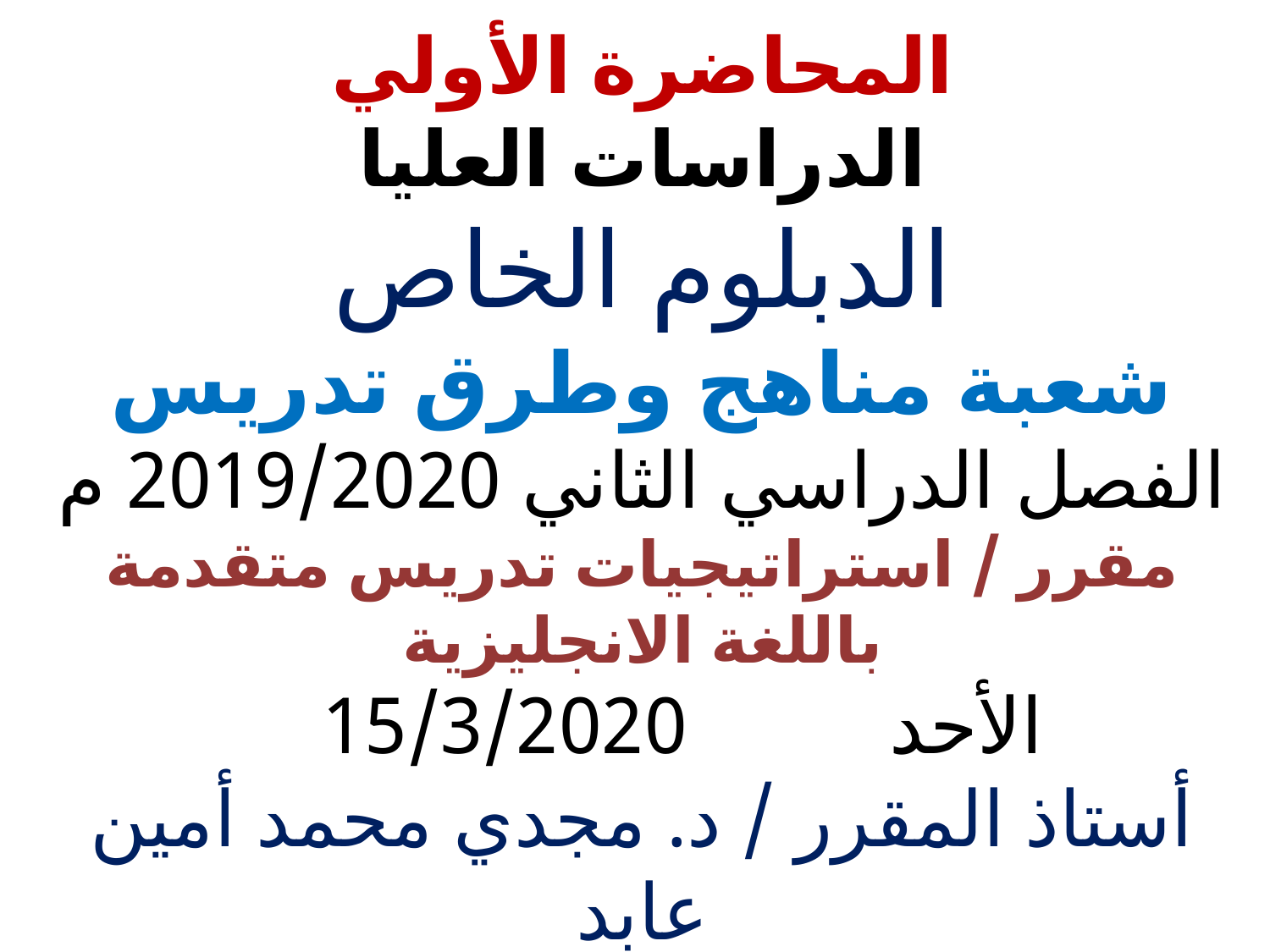

المحاضرة الأولي
الدراسات العليا
الدبلوم الخاص
شعبة مناهج وطرق تدريس
الفصل الدراسي الثاني 2019/2020 م
مقرر / استراتيجيات تدريس متقدمة باللغة الانجليزية
    الأحد          15/3/2020
أستاذ المقرر / د. مجدي محمد أمين عابد